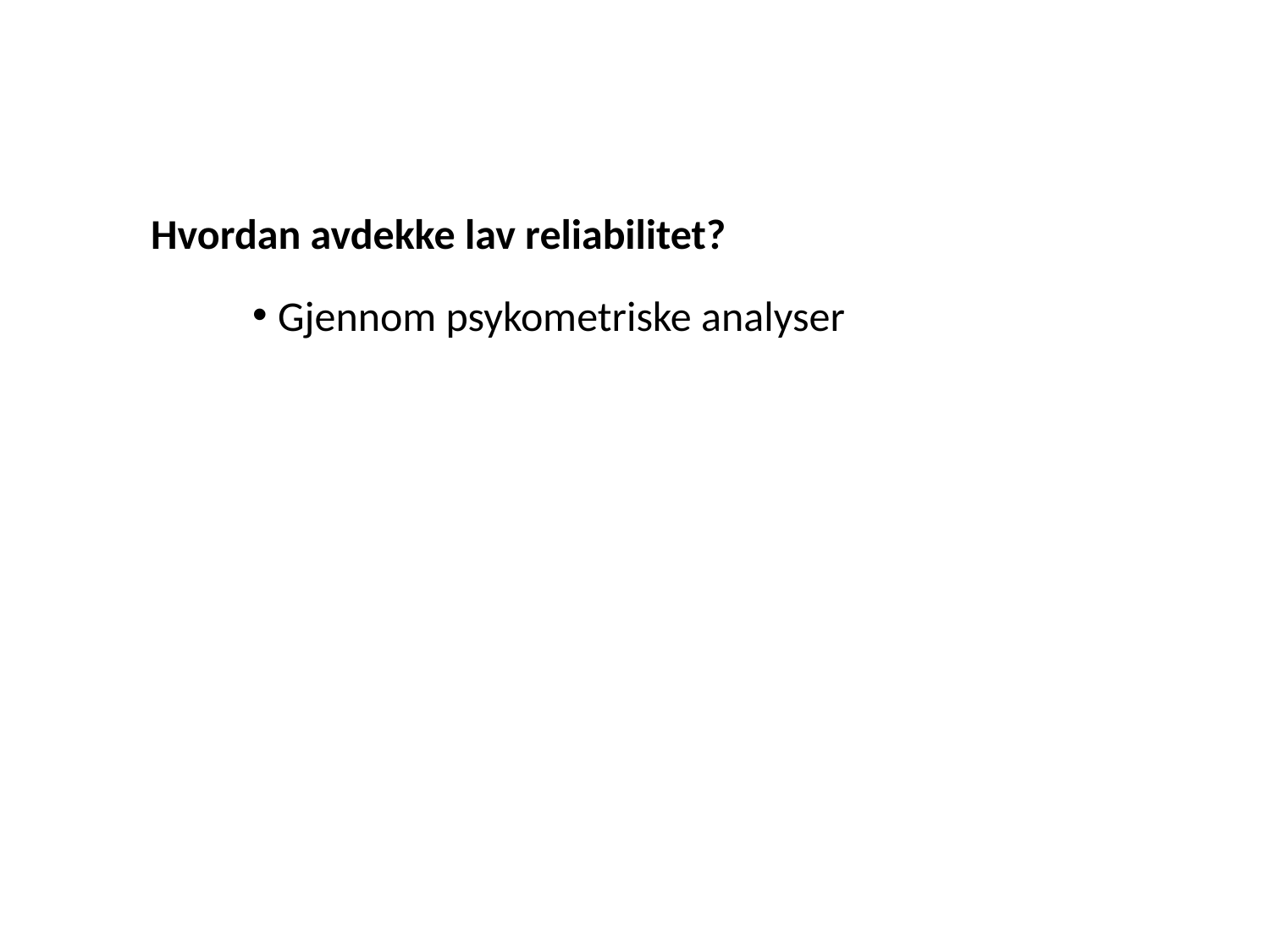

Hvordan avdekke lav reliabilitet?
Gjennom psykometriske analyser